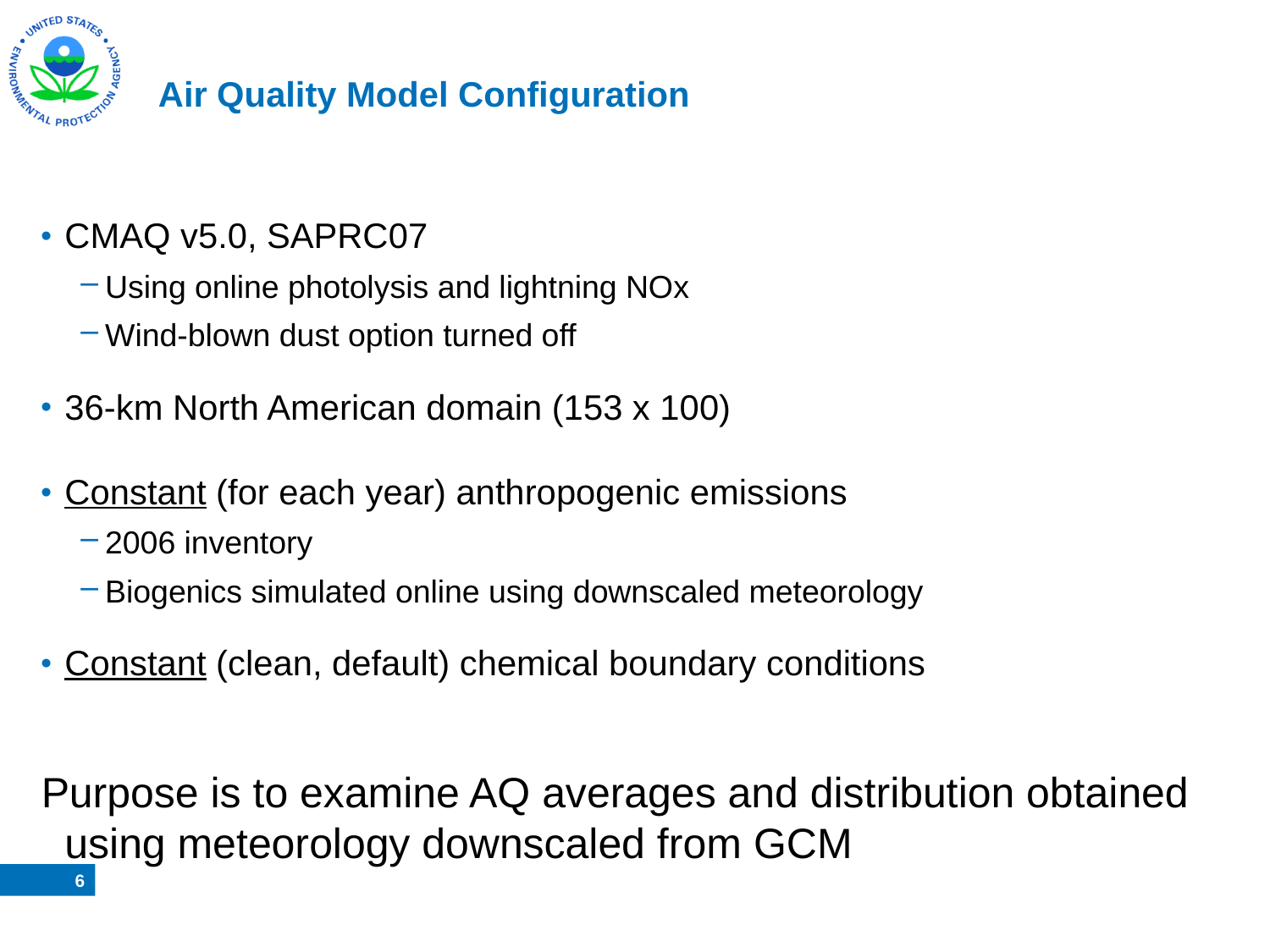

# Air Quality Model Configuration
CMAQ v5.0, SAPRC07
Using online photolysis and lightning NOx
Wind-blown dust option turned off
36-km North American domain (153 x 100)

Constant (for each year) anthropogenic emissions
2006 inventory
Biogenics simulated online using downscaled meteorology
Constant (clean, default) chemical boundary conditions

Purpose is to examine AQ averages and distribution obtained using meteorology downscaled from GCM
6